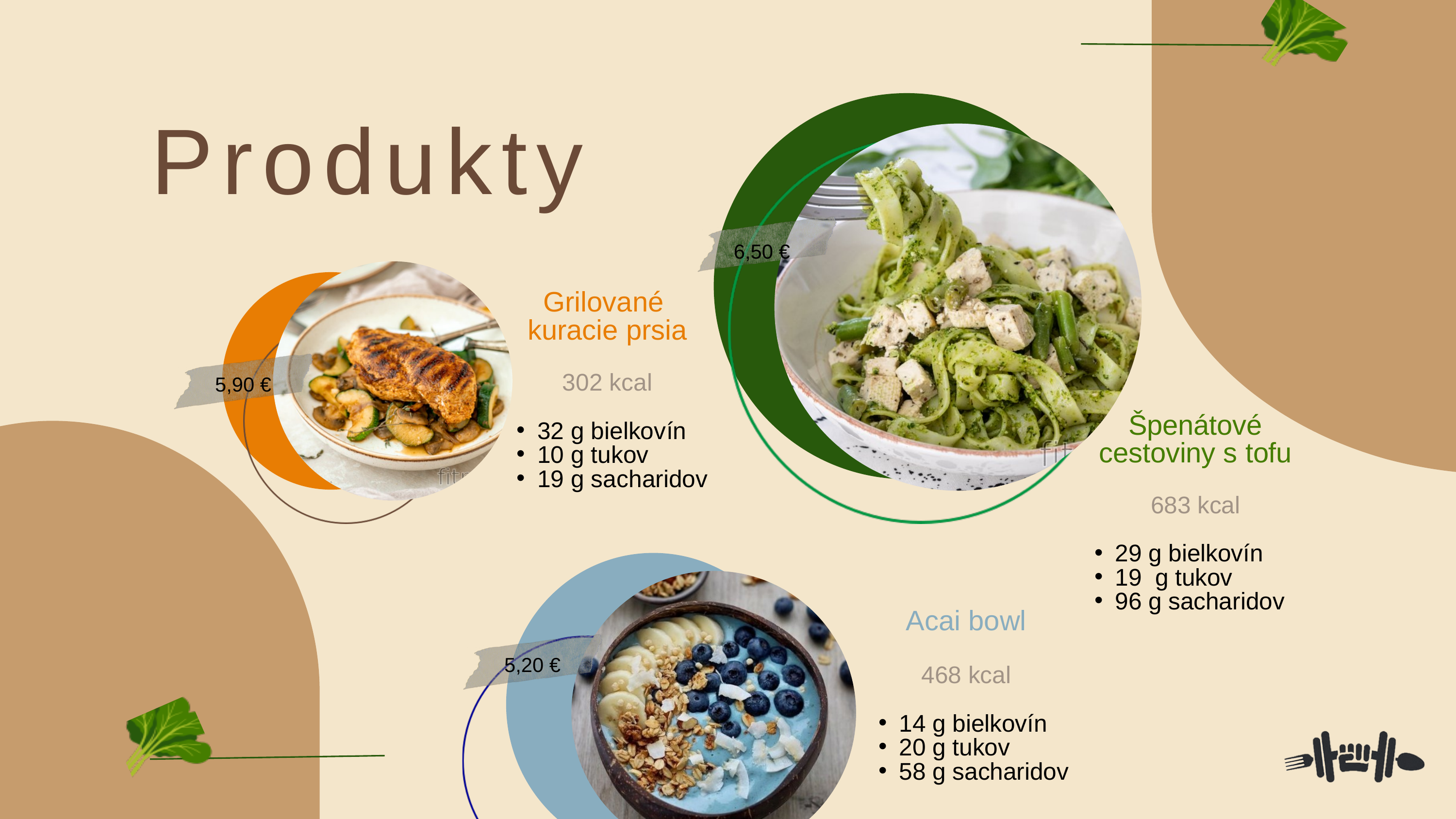

Produkty

6,50 €

Grilované
kuracie prsia

302 kcal

32 g bielkovín
10 g tukov
19 g sacharidov

5,90 €
Špenátové cestoviny s tofu

683 kcal

29 g bielkovín
19  g tukov
96 g sacharidov

Acai bowl

468 kcal

14 g bielkovín
20 g tukov
58 g sacharidov

5,20 €